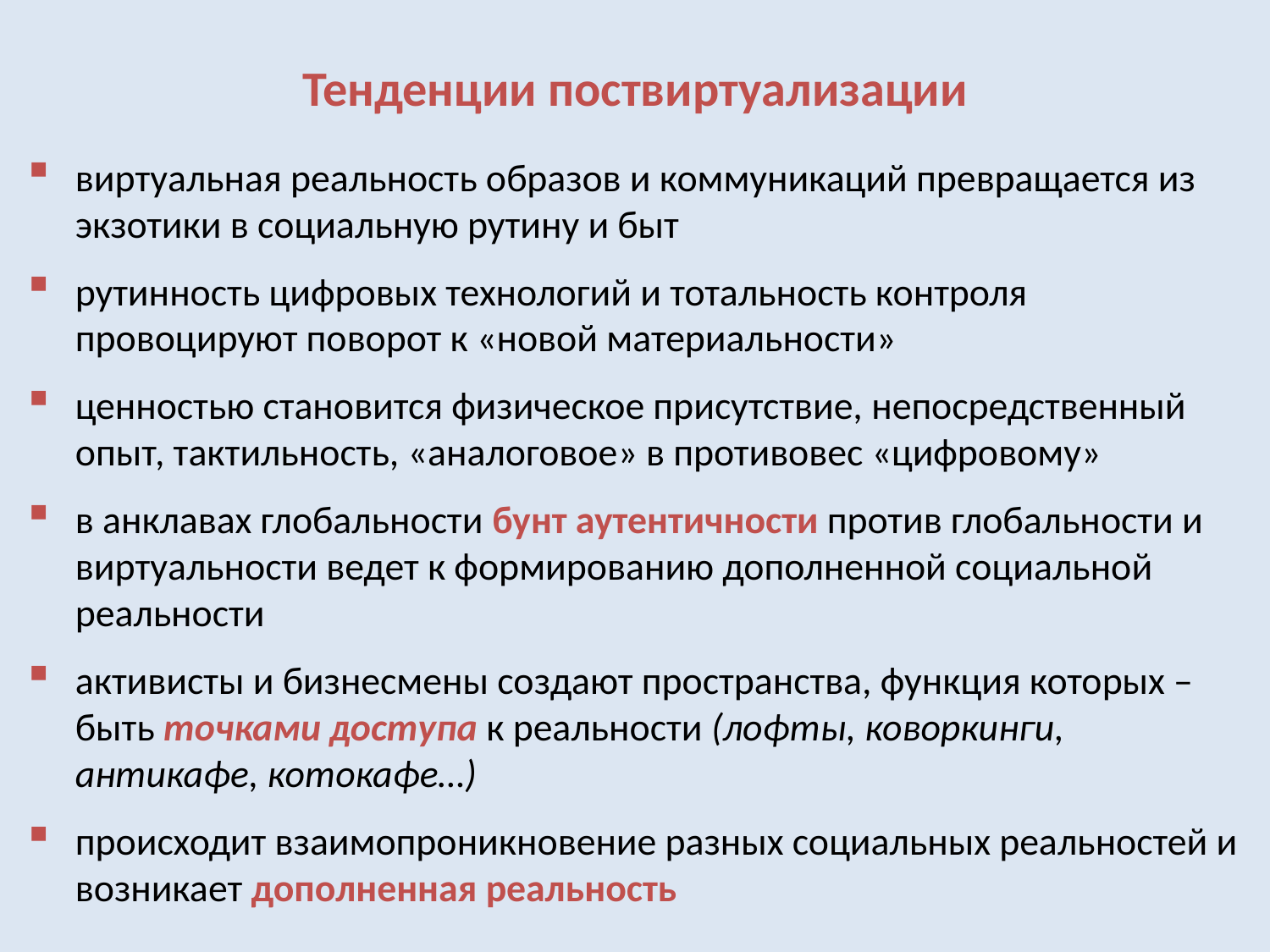

# Тенденции поствиртуализации
виртуальная реальность образов и коммуникаций превращается из экзотики в социальную рутину и быт
рутинность цифровых технологий и тотальность контроля провоцируют поворот к «новой материальности»
ценностью становится физическое присутствие, непосредственный опыт, тактильность, «аналоговое» в противовес «цифровому»
в анклавах глобальности бунт аутентичности против глобальности и виртуальности ведет к формированию дополненной социальной реальности
активисты и бизнесмены создают пространства, функция которых – быть точками доступа к реальности (лофты, коворкинги, антикафе, котокафе…)
происходит взаимопроникновение разных социальных реальностей и возникает дополненная реальность